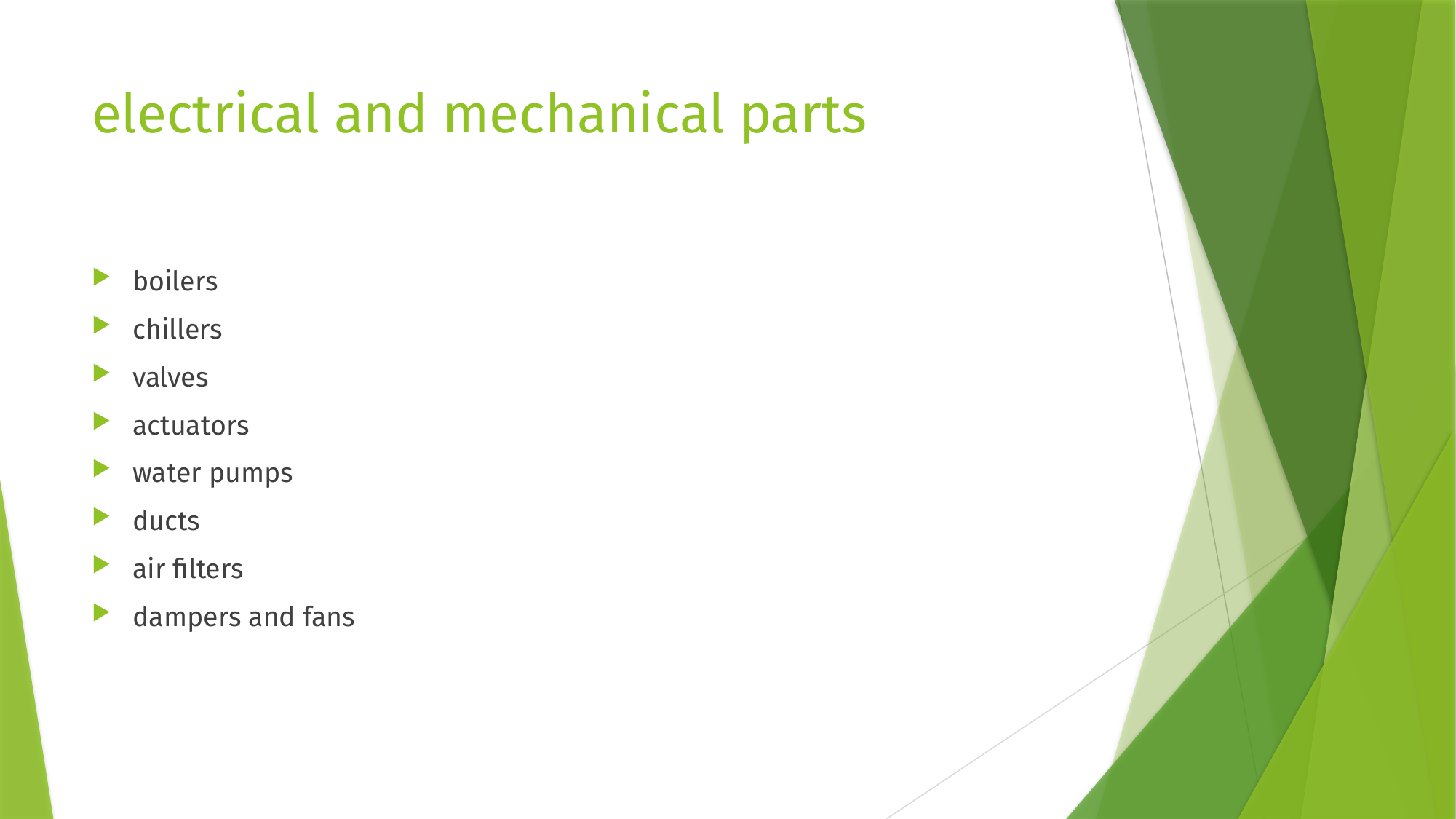

# electrical and mechanical parts
boilers
chillers
valves
actuators
water pumps
ducts
air filters
dampers and fans